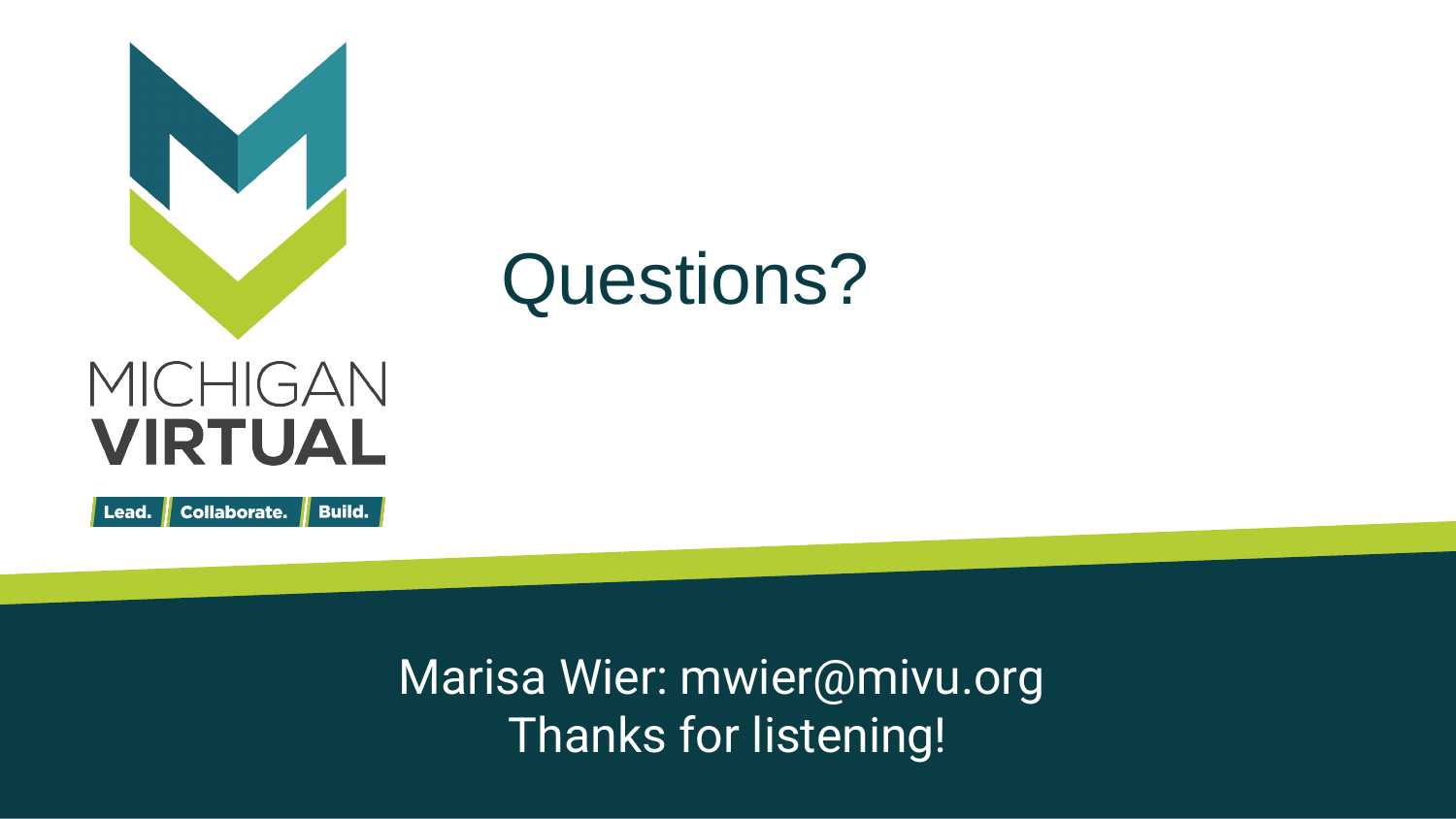

# Questions?
Marisa Wier: mwier@mivu.org
Thanks for listening!